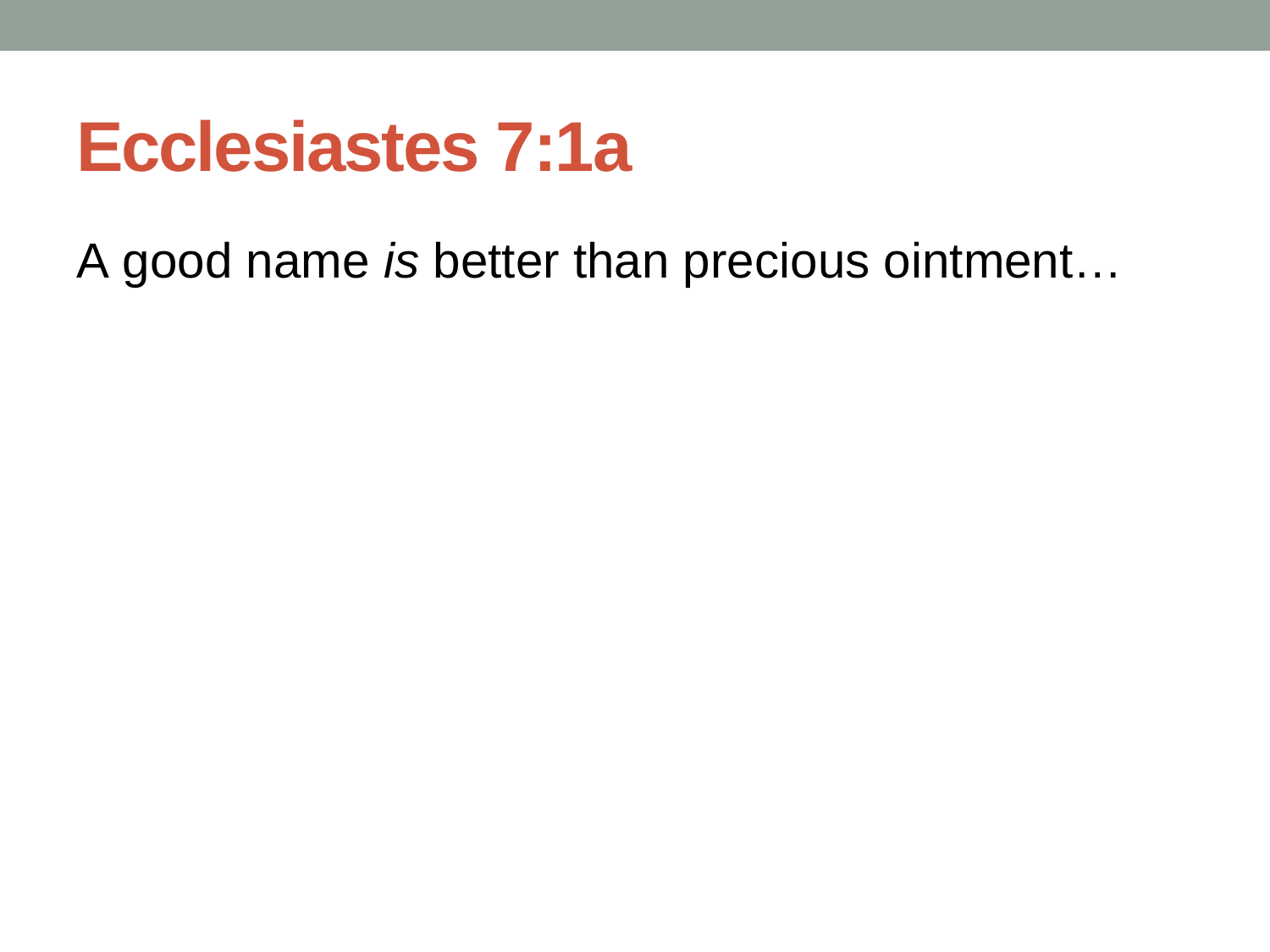

# Ecclesiastes 7:1a
A good name is better than precious ointment…